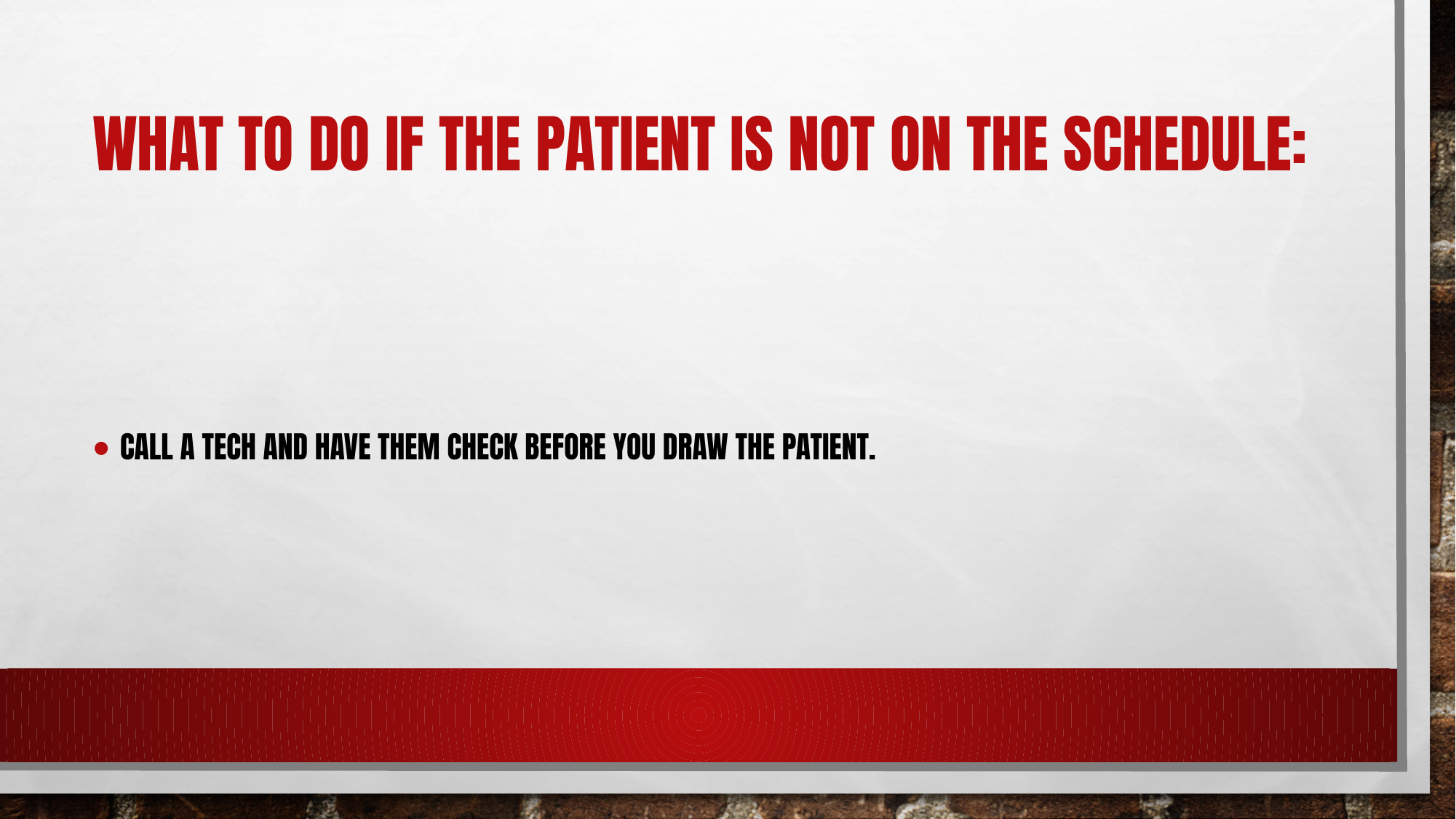

# What to do if the patient is not on the schedule:
Call a tech and have them check before you draw the patient.